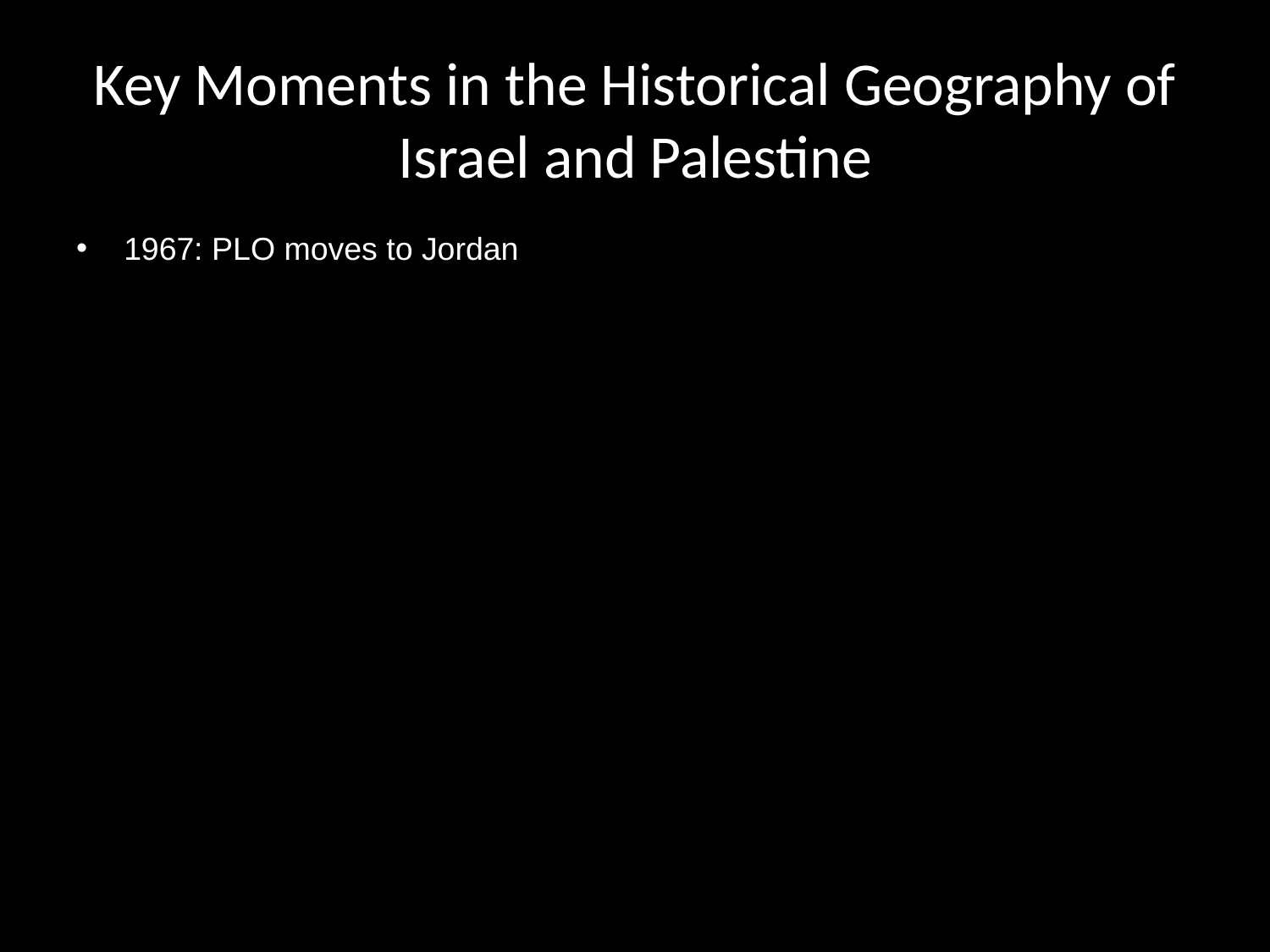

# Key Moments in the Historical Geography of Israel and Palestine
1967: PLO moves to Jordan